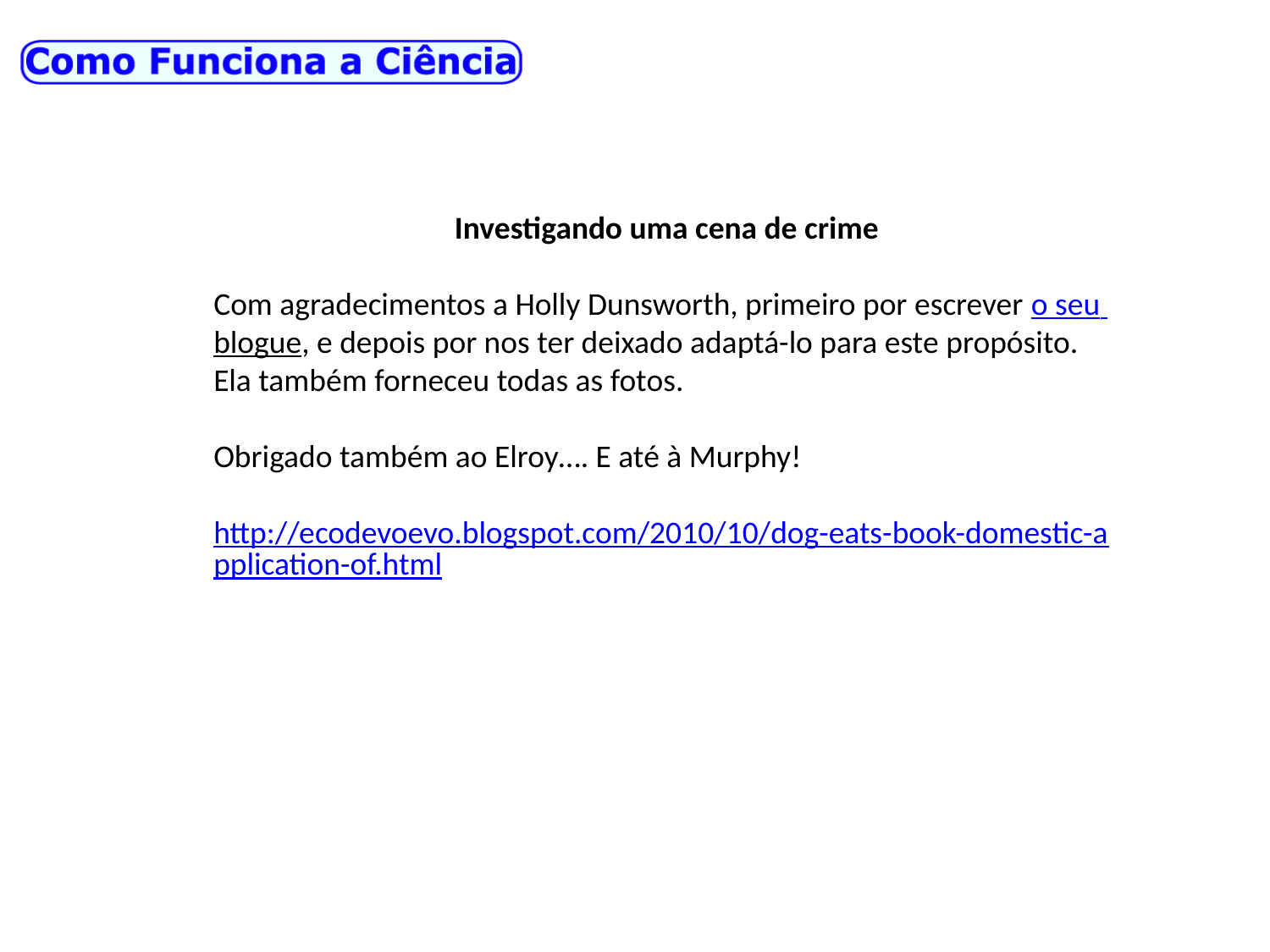

Investigando uma cena de crime

Com agradecimentos a Holly Dunsworth, primeiro por escrever o seu blogue, e depois por nos ter deixado adaptá-lo para este propósito. Ela também forneceu todas as fotos.

Obrigado também ao Elroy…. E até à Murphy!

http://ecodevoevo.blogspot.com/2010/10/dog-eats-book-domestic-application-of.html